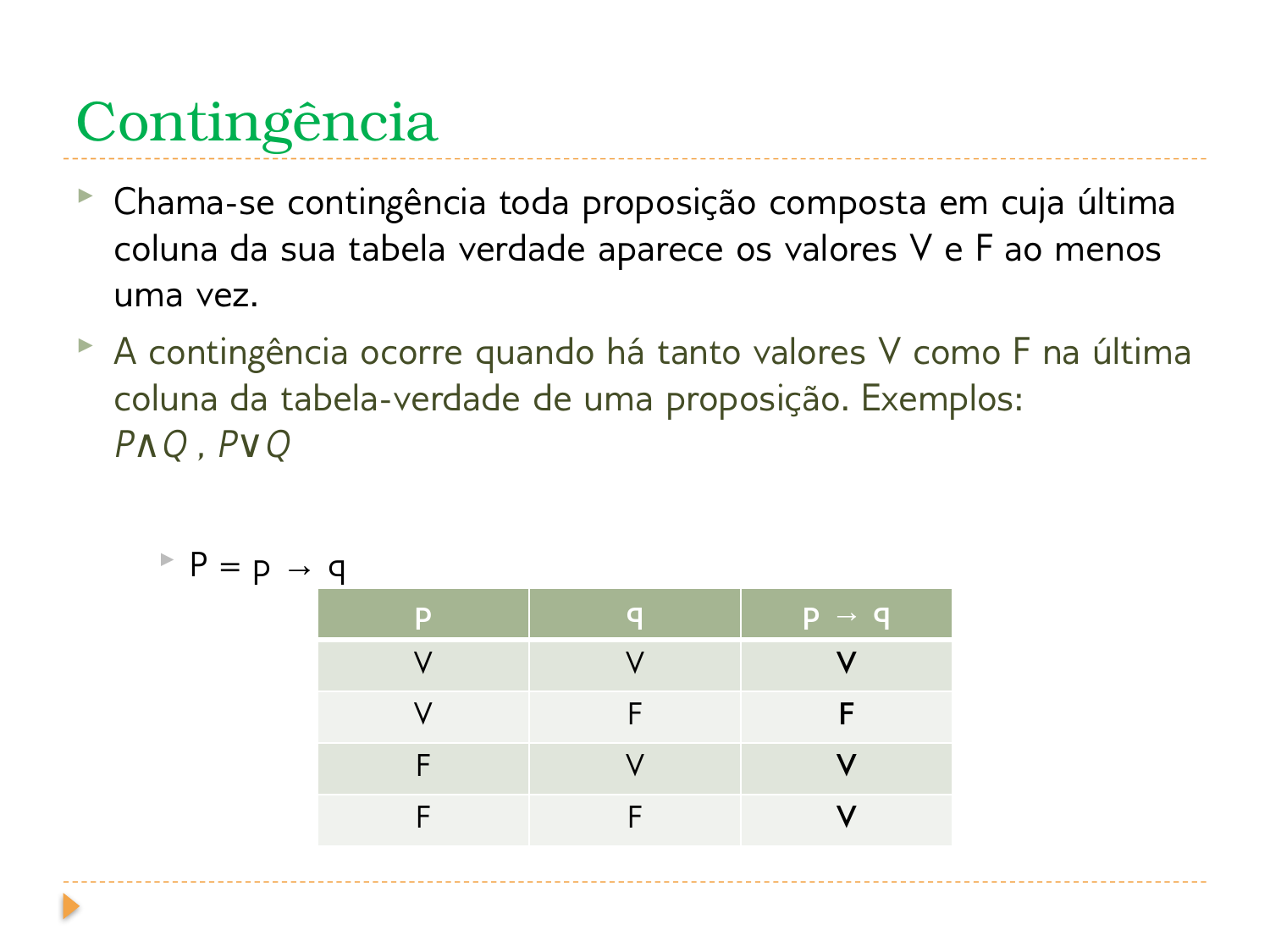

# Contingência
Chama-se contingência toda proposição composta em cuja última coluna da sua tabela verdade aparece os valores V e F ao menos uma vez.
A contingência ocorre quando há tanto valores V como F na última coluna da tabela-verdade de uma proposição. Exemplos: P∧Q , P∨Q

P = p → q

| p | q | p → q |
| --- | --- | --- |
| V | V | V |
| V | F | F |
| F | V | V |
| F | F | V |